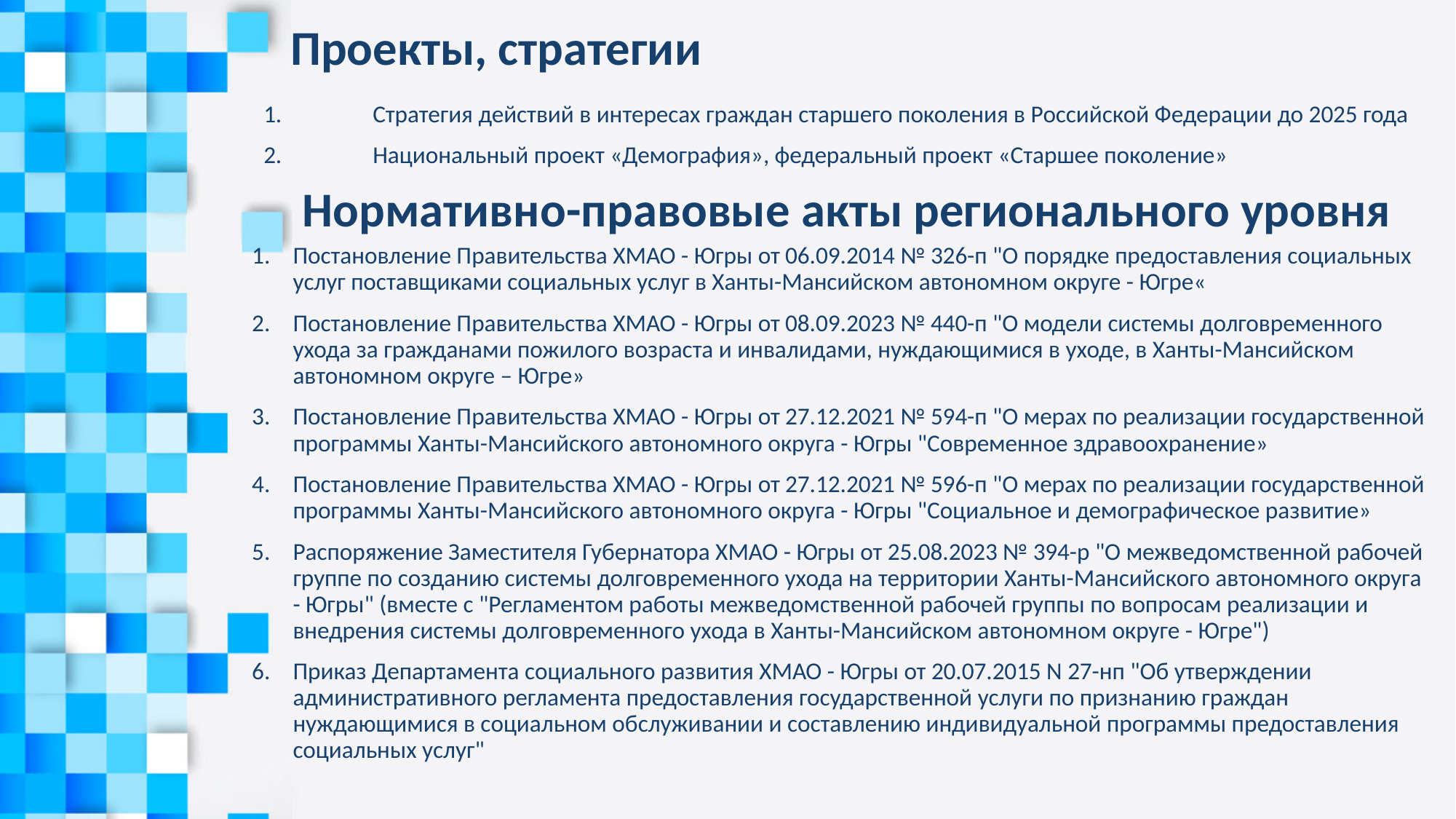

# Проекты, стратегии
1.	Стратегия действий в интересах граждан старшего поколения в Российской Федерации до 2025 года
2.	Национальный проект «Демография», федеральный проект «Старшее поколение»
Нормативно-правовые акты регионального уровня
Постановление Правительства ХМАО - Югры от 06.09.2014 № 326-п "О порядке предоставления социальных услуг поставщиками социальных услуг в Ханты-Мансийском автономном округе - Югре«
Постановление Правительства ХМАО - Югры от 08.09.2023 № 440-п "О модели системы долговременного ухода за гражданами пожилого возраста и инвалидами, нуждающимися в уходе, в Ханты-Мансийском автономном округе – Югре»
Постановление Правительства ХМАО - Югры от 27.12.2021 № 594-п "О мерах по реализации государственной программы Ханты-Мансийского автономного округа - Югры "Современное здравоохранение»
Постановление Правительства ХМАО - Югры от 27.12.2021 № 596-п "О мерах по реализации государственной программы Ханты-Мансийского автономного округа - Югры "Социальное и демографическое развитие»
Распоряжение Заместителя Губернатора ХМАО - Югры от 25.08.2023 № 394-р "О межведомственной рабочей группе по созданию системы долговременного ухода на территории Ханты-Мансийского автономного округа - Югры" (вместе с "Регламентом работы межведомственной рабочей группы по вопросам реализации и внедрения системы долговременного ухода в Ханты-Мансийском автономном округе - Югре")
Приказ Департамента социального развития ХМАО - Югры от 20.07.2015 N 27-нп "Об утверждении административного регламента предоставления государственной услуги по признанию граждан нуждающимися в социальном обслуживании и составлению индивидуальной программы предоставления социальных услуг"